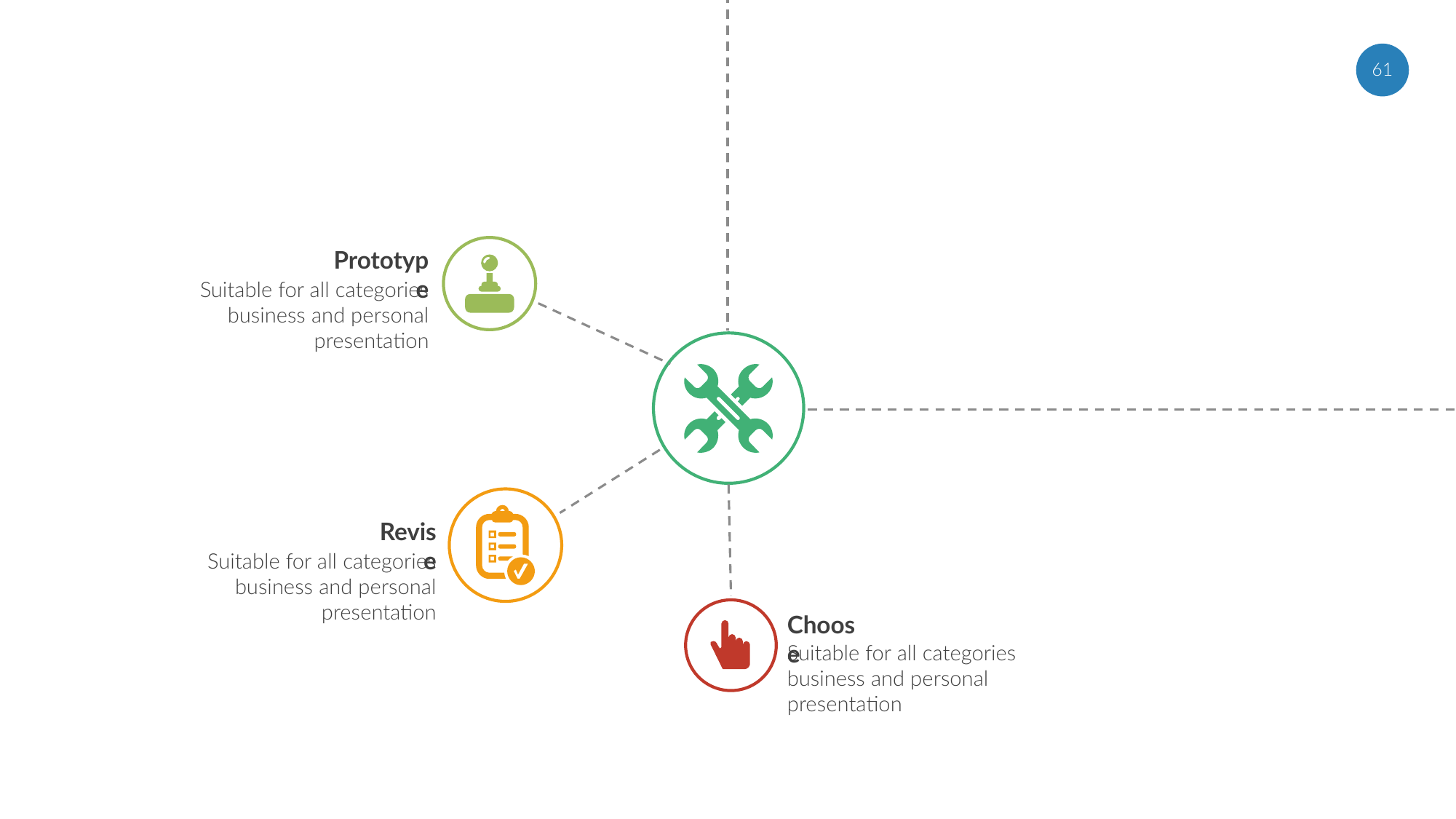

61

Prototype

Suitable for all categories business and personal presentation

Revise
Suitable for all categories business and personal presentation

Choose

Suitable for all categories business and personal presentation